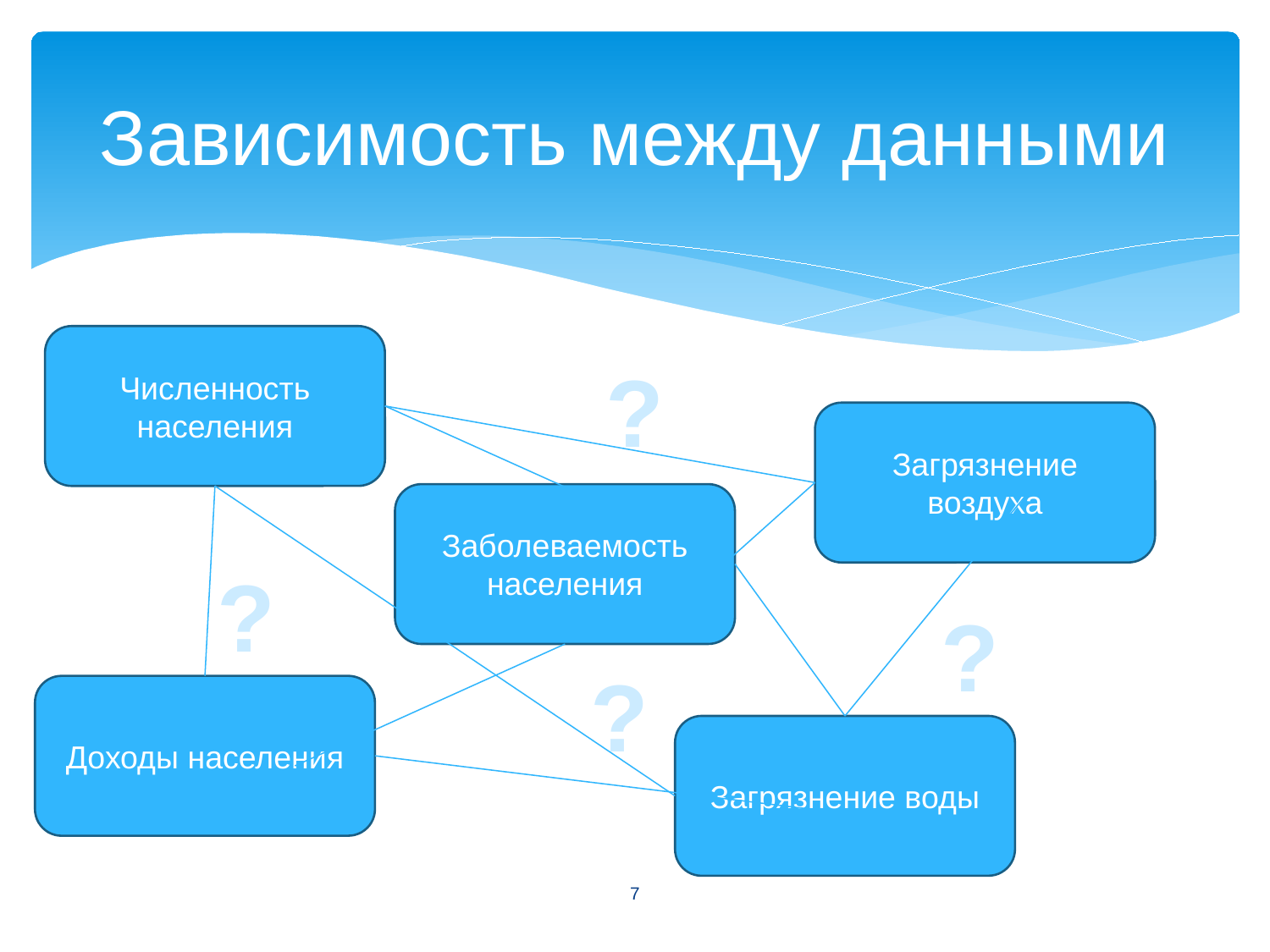

# Зависимость между данными
Численность населения
?
Загрязнение воздуха
Заболеваемость населения
?
?
?
Доходы населения
Загрязнение воды
7